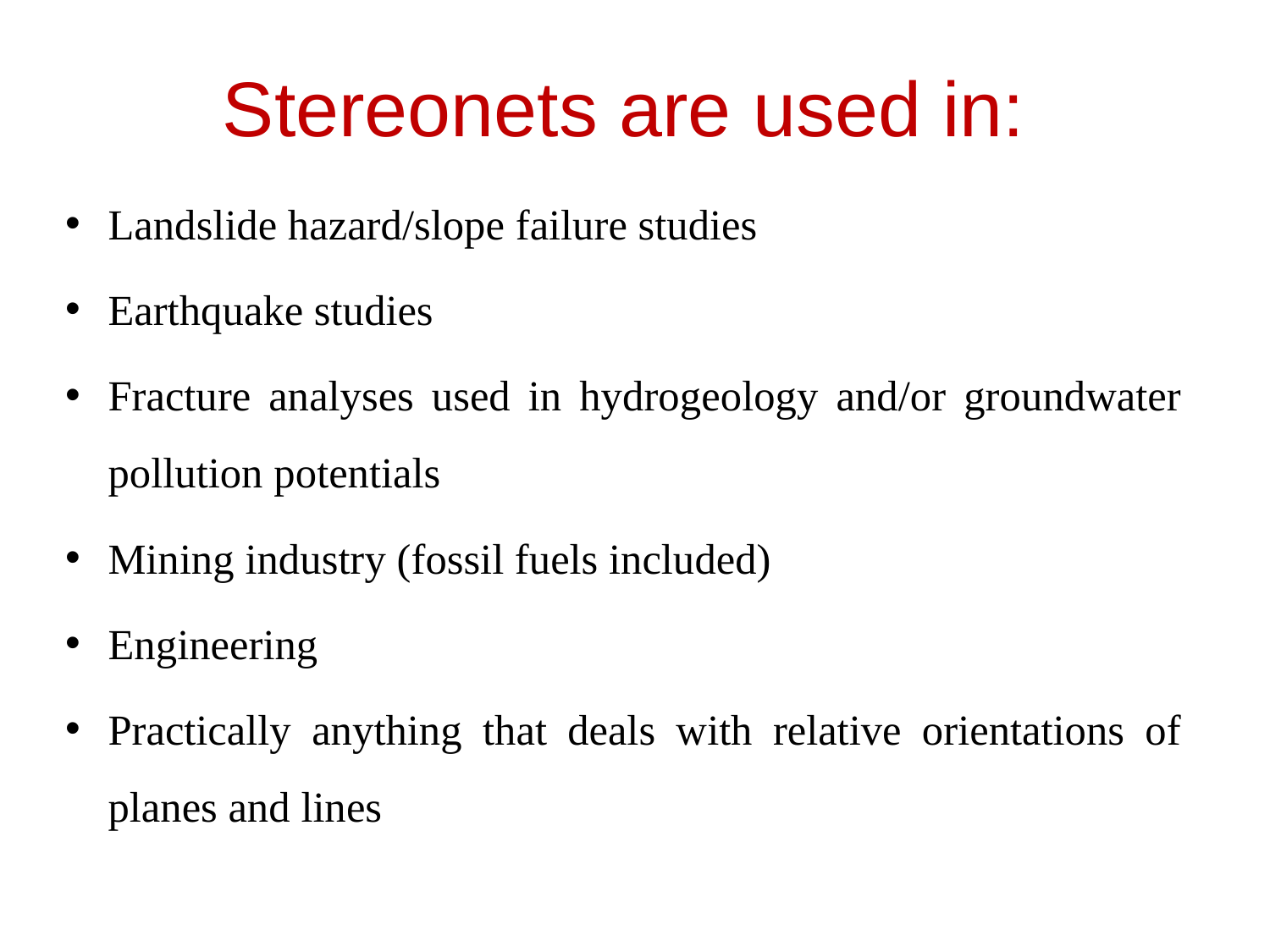

Stereonets are used in:
Landslide hazard/slope failure studies
Earthquake studies
Fracture analyses used in hydrogeology and/or groundwater pollution potentials
Mining industry (fossil fuels included)
Engineering
Practically anything that deals with relative orientations of planes and lines